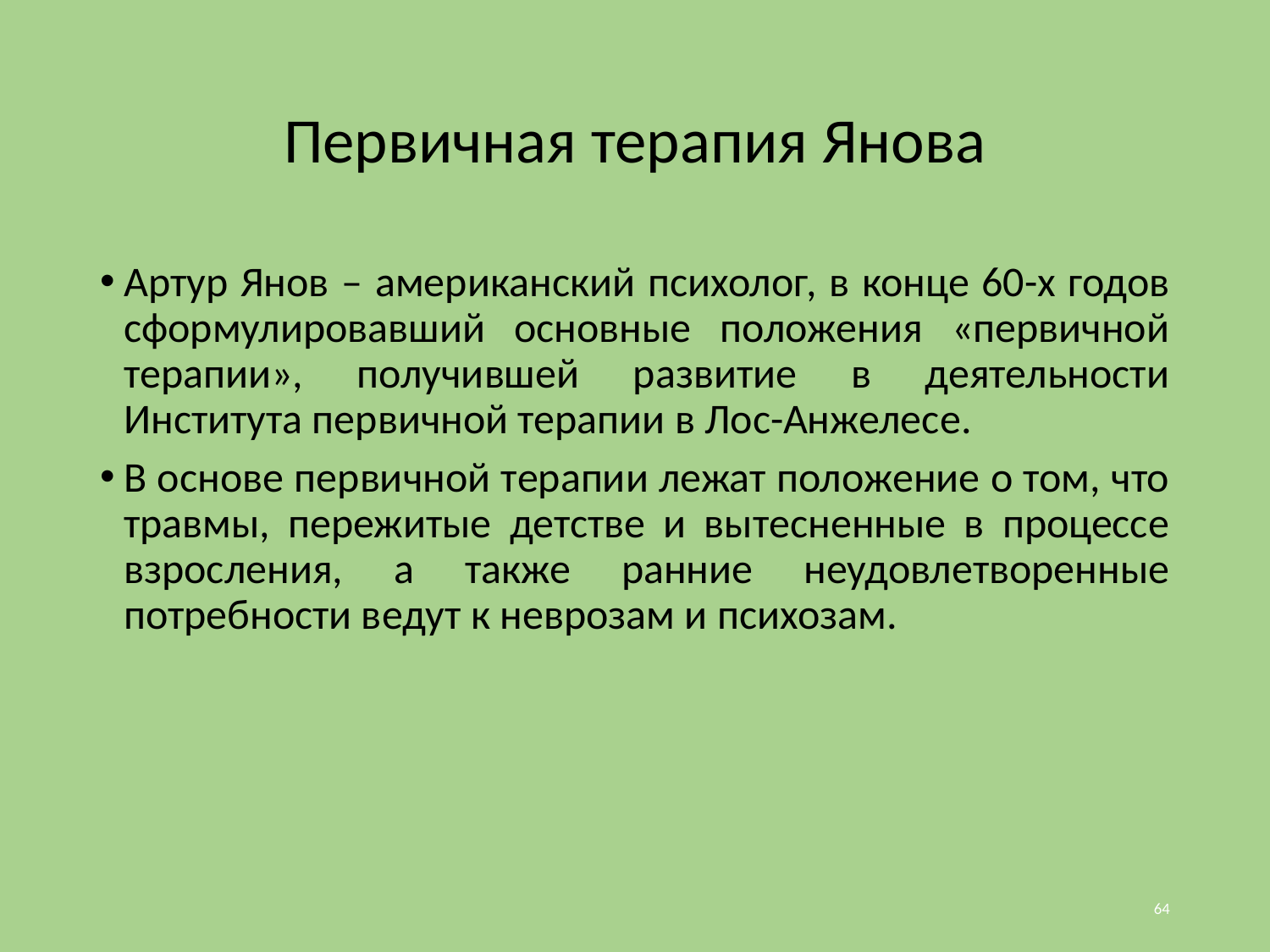

# Первичная терапия Янова
Артур Янов – aмериканский психолог, в конце 60-х годов сформулировавший основные положения «первичной терапии», получившей развитие в деятельности Института первичной терапии в Лос-Анжелесе.
В основе первичной терапии лежат положение о том, что травмы, пережитые детстве и вытесненные в процессе взросления, а также ранние неудовлетворенные потребности ведут к неврозам и психозам.
64